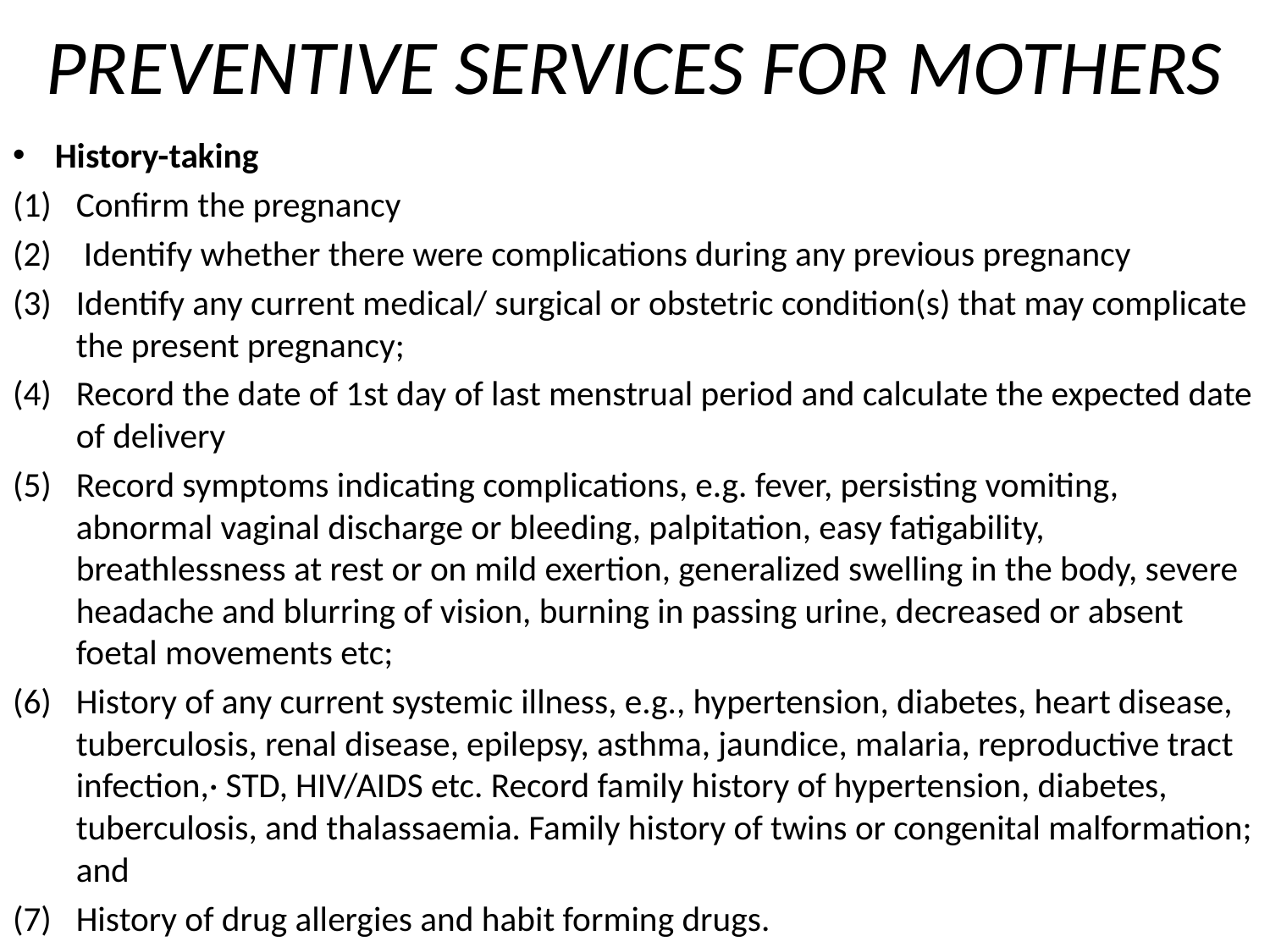

# PREVENTIVE SERVICES FOR MOTHERS
History-taking
Confirm the pregnancy
 Identify whether there were complications during any previous pregnancy
Identify any current medical/ surgical or obstetric condition(s) that may complicate the present pregnancy;
Record the date of 1st day of last menstrual period and calculate the expected date of delivery
Record symptoms indicating complications, e.g. fever, persisting vomiting, abnormal vaginal discharge or bleeding, palpitation, easy fatigability, breathlessness at rest or on mild exertion, generalized swelling in the body, severe headache and blurring of vision, burning in passing urine, decreased or absent foetal movements etc;
History of any current systemic illness, e.g., hypertension, diabetes, heart disease, tuberculosis, renal disease, epilepsy, asthma, jaundice, malaria, reproductive tract infection,· STD, HIV/AIDS etc. Record family history of hypertension, diabetes, tuberculosis, and thalassaemia. Family history of twins or congenital malformation; and
History of drug allergies and habit forming drugs.